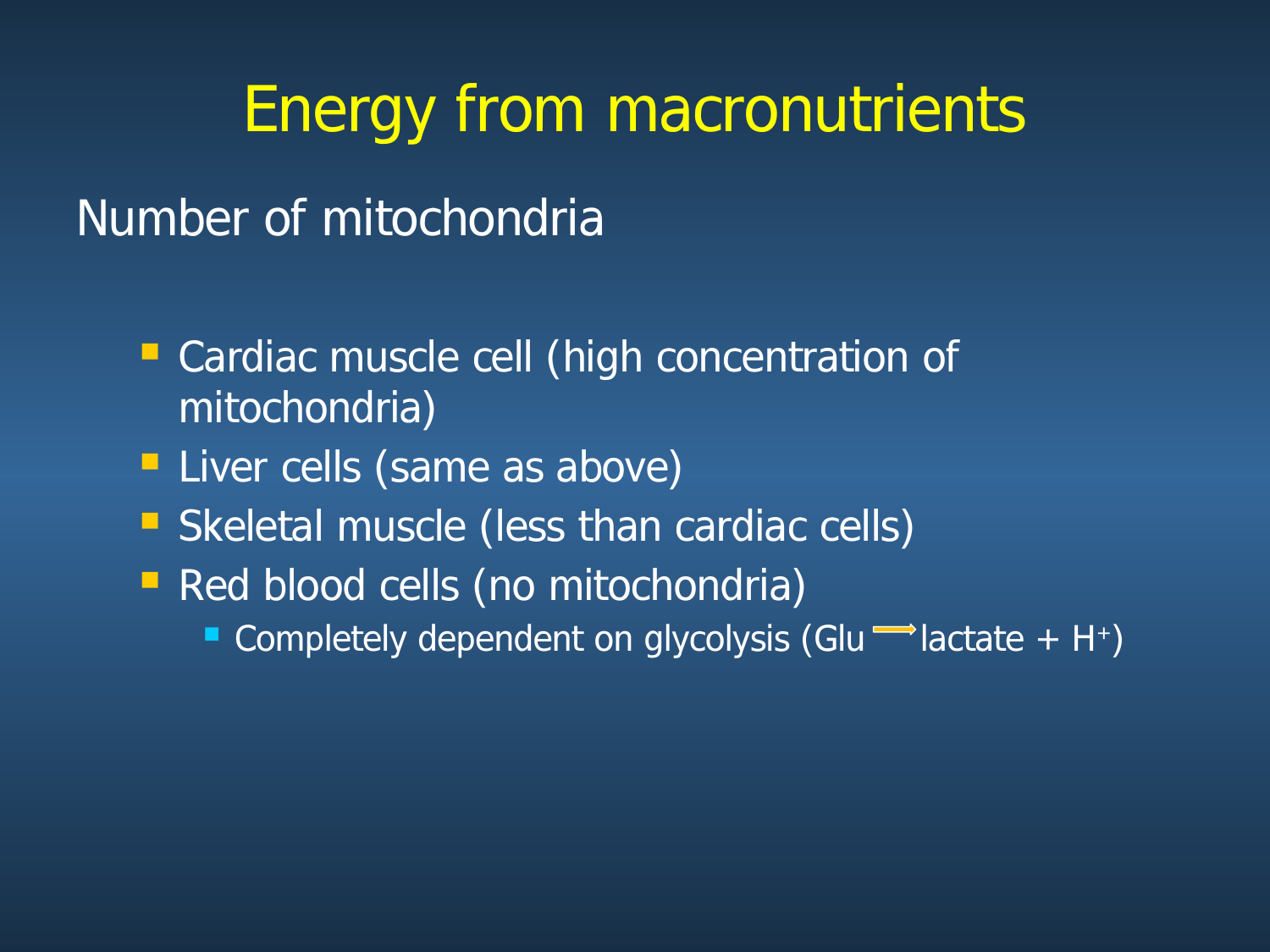

# Energy from macronutrients
Number of mitochondria

Cardiac muscle cell (high concentration of mitochondria)
Liver cells (same as above)
Skeletal muscle (less than cardiac cells)
Red blood cells (no mitochondria)
Completely dependent on glycolysis (Glu     lactate + H+)